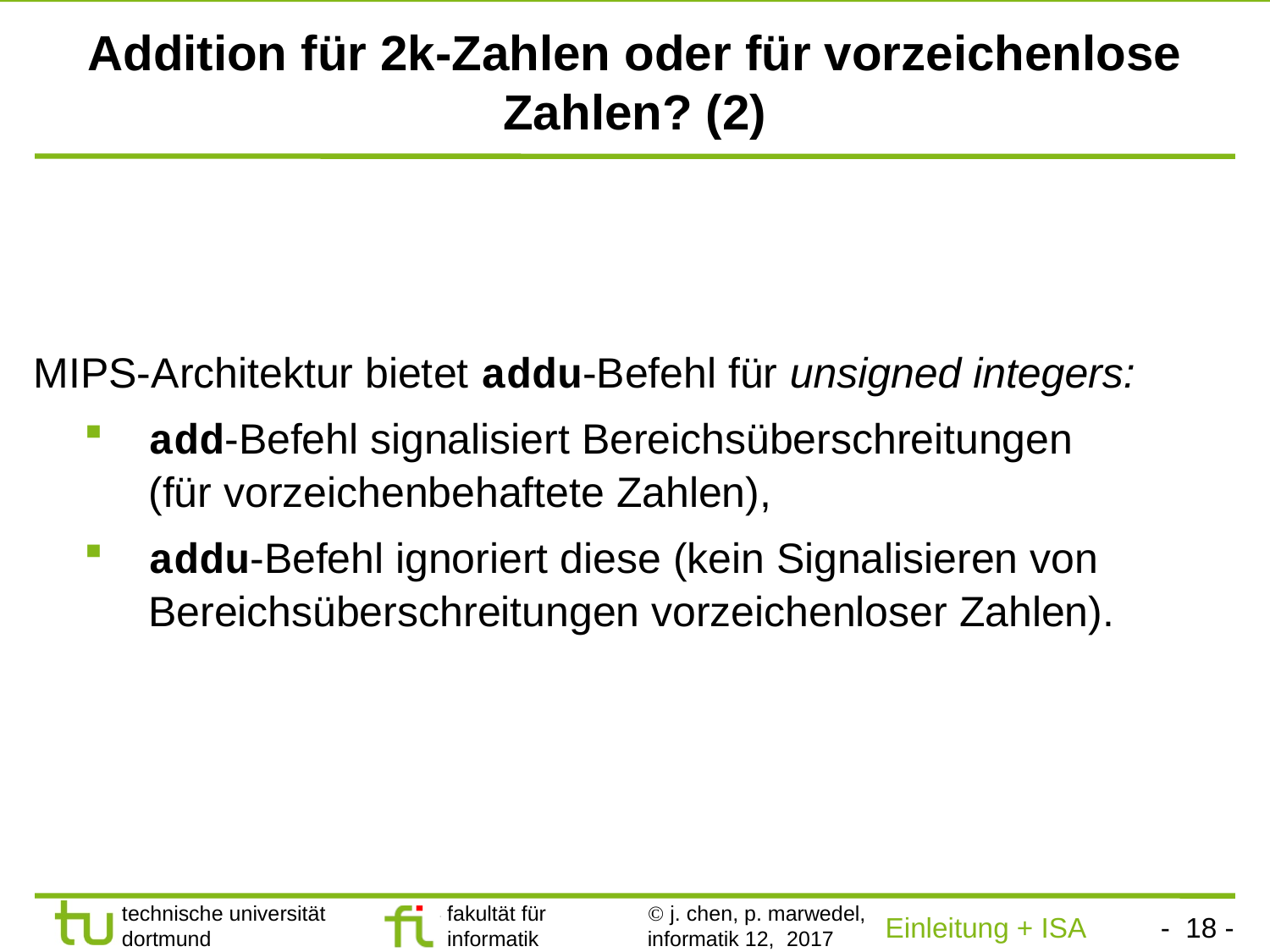

# Addition für 2k-Zahlen oder für vorzeichenlose Zahlen? (2)
MIPS-Architektur bietet addu-Befehl für unsigned integers:
add-Befehl signalisiert Bereichsüberschreitungen
(für vorzeichenbehaftete Zahlen),
addu-Befehl ignoriert diese (kein Signalisieren von Bereichsüberschreitungen vorzeichenloser Zahlen).